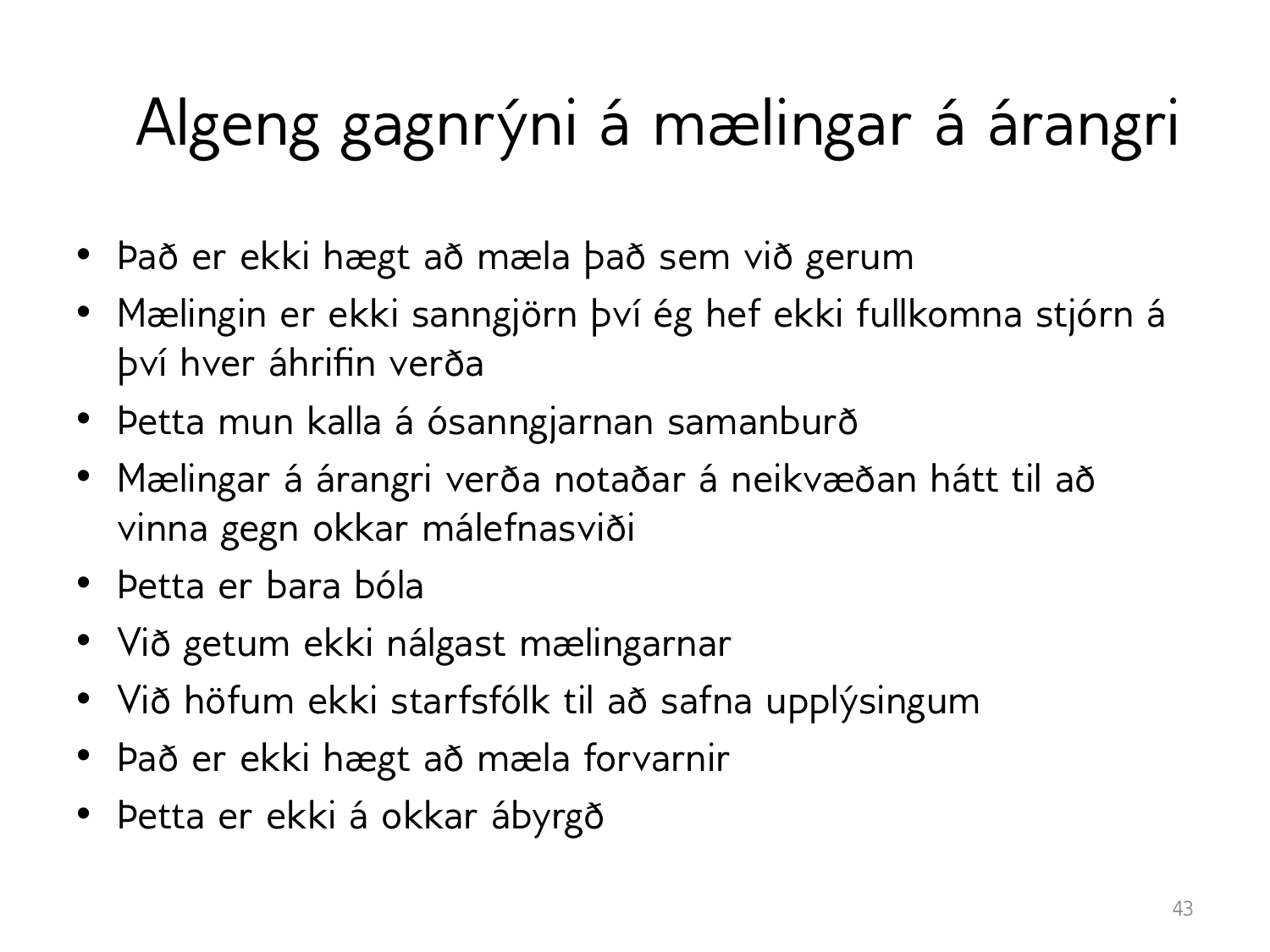

# Algeng gagnrýni á mælingar á árangri
Það er ekki hægt að mæla það sem við gerum
Mælingin er ekki sanngjörn því ég hef ekki fullkomna stjórn á því hver áhrifin verða
Þetta mun kalla á ósanngjarnan samanburð
Mælingar á árangri verða notaðar á neikvæðan hátt til að vinna gegn okkar málefnasviði
Þetta er bara bóla
Við getum ekki nálgast mælingarnar
Við höfum ekki starfsfólk til að safna upplýsingum
Það er ekki hægt að mæla forvarnir
Þetta er ekki á okkar ábyrgð
43